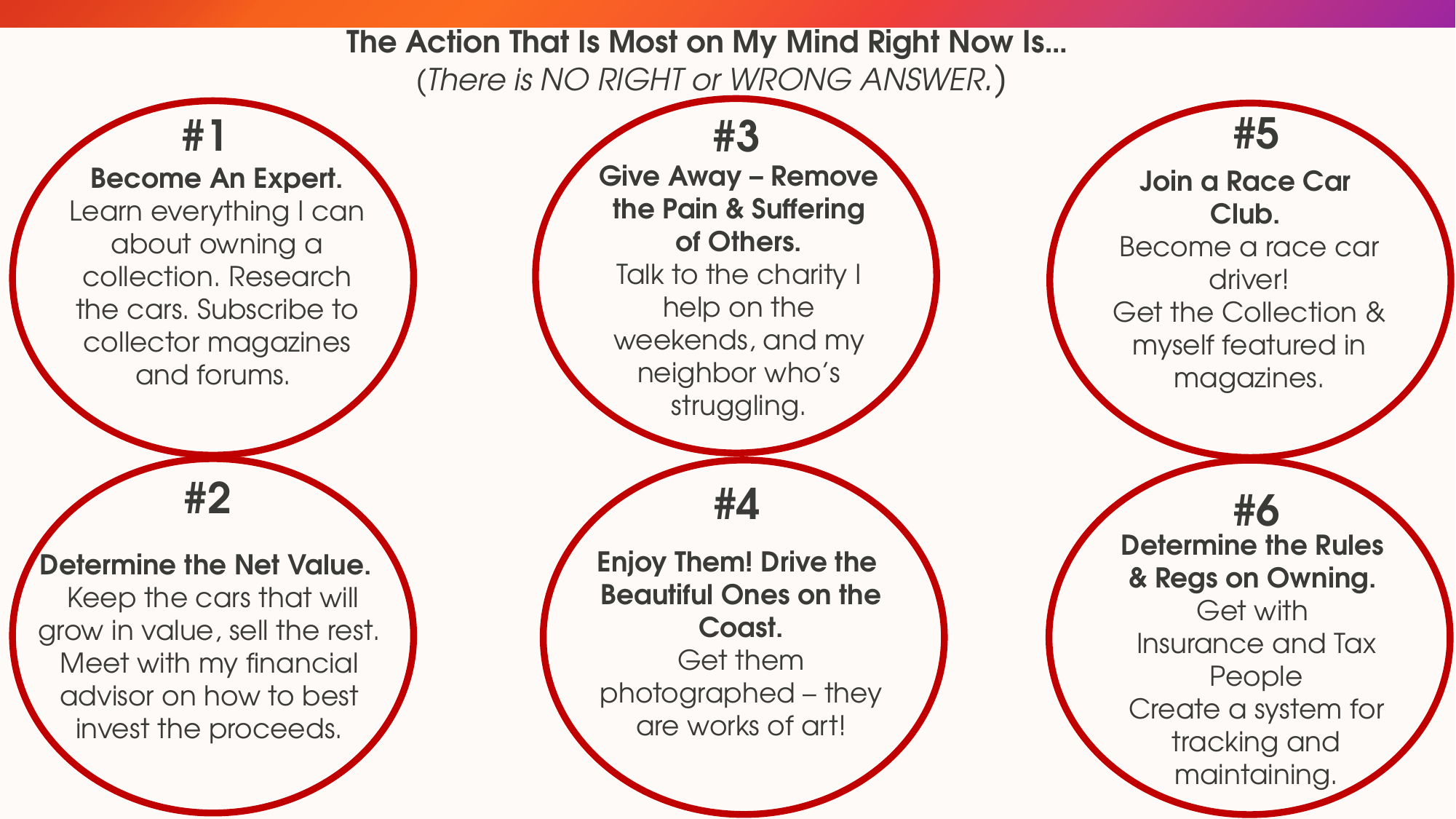

# The Action That Is Most on My Mind Right Now Is… (There is NO RIGHT or WRONG ANSWER.)

#5
#1

#3
Give Away – Remove the Pain & Suffering of Others.
Talk to the charity I help on the weekends, and my neighbor who’s struggling.

Become An Expert.
Learn everything I can about owning a collection. Research the cars. Subscribe to collector magazines and forums.
Join a Race Car
Club.
Become a race car driver!
Get the Collection & myself featured in magazines.

#2
#4
#6
Determine the Rules
& Regs on Owning.
Get with
Insurance and Tax People
Create a system for tracking and maintaining.
Enjoy Them! Drive the
Beautiful Ones on the Coast.
Get them photographed – they are works of art!

Determine the Net Value.
 Keep the cars that will grow in value, sell the rest. Meet with my financial advisor on how to best invest the proceeds.